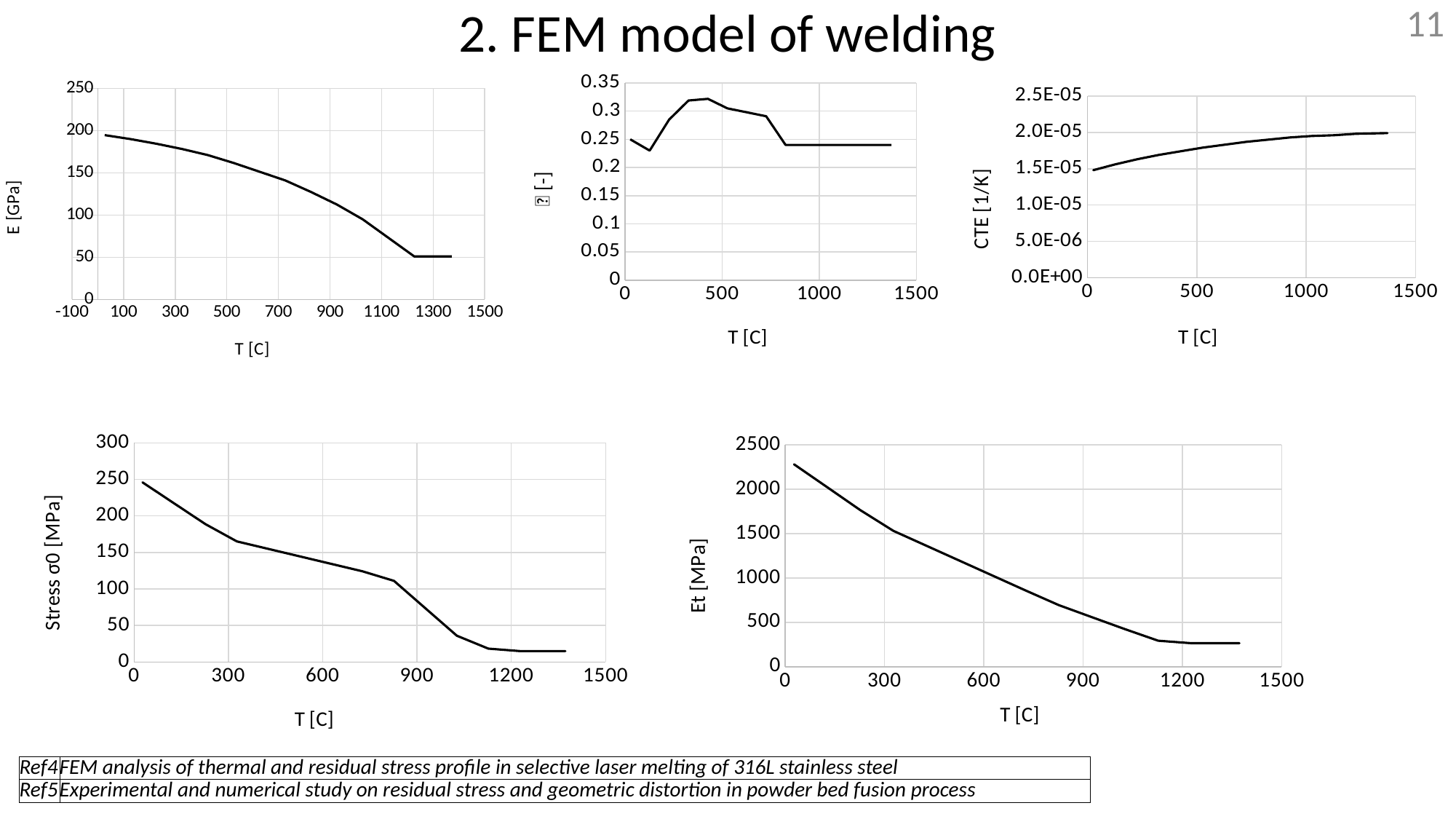

11
2. FEM model of welding

### Chart

| Category |  |
|---|---|

### Chart

| Category |  |
|---|---|

### Chart

| Category |  |
|---|---|

### Chart

| Category |  |
|---|---|

### Chart

| Category |  |
|---|---|
| Ref4 | FEM analysis of thermal and residual stress profile in selective laser melting of 316L stainless steel |
| --- | --- |
| Ref5 | Experimental and numerical study on residual stress and geometric distortion in powder bed fusion process |